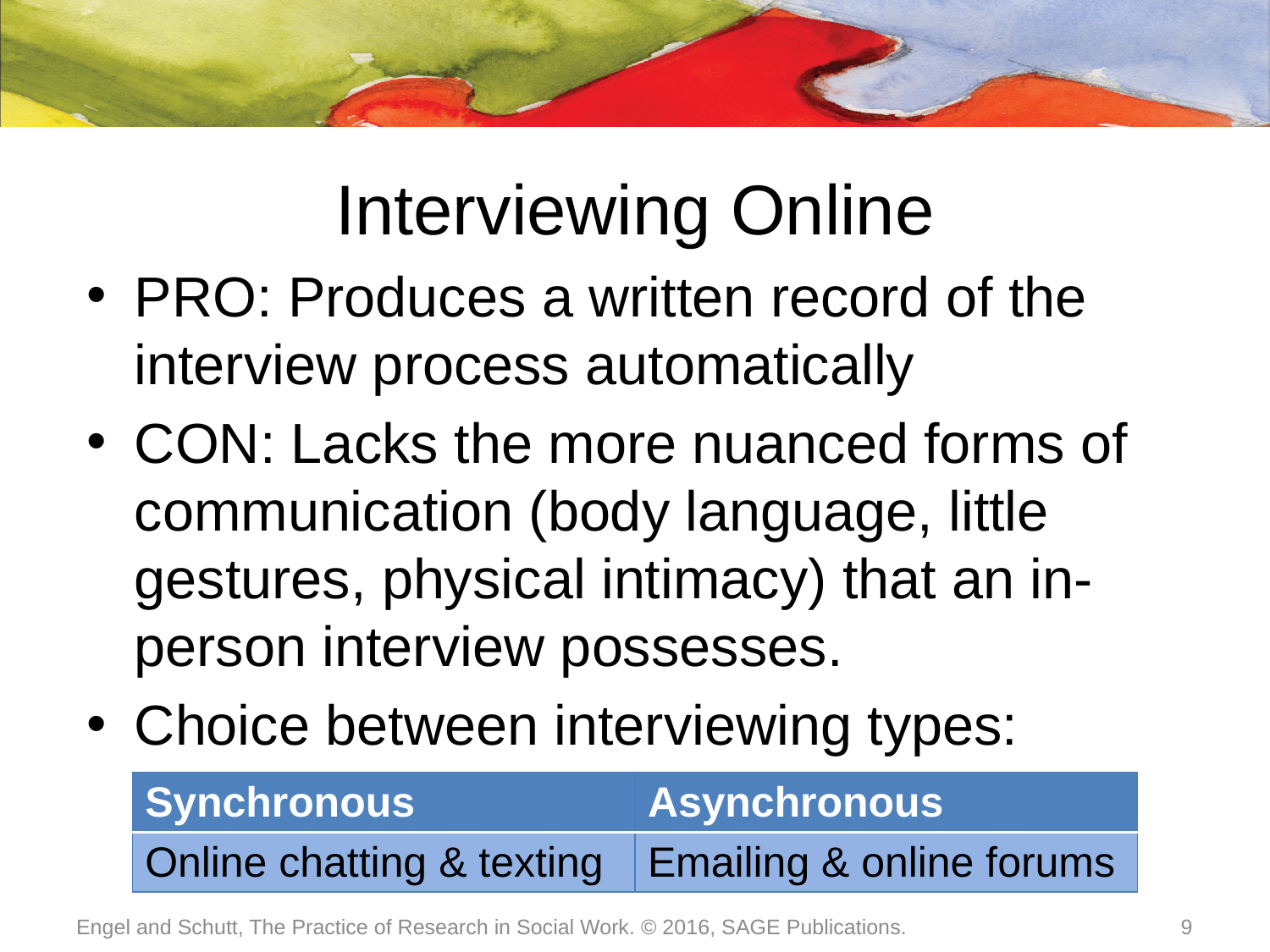

# Interviewing Online
PRO: Produces a written record of the interview process automatically
CON: Lacks the more nuanced forms of communication (body language, little gestures, physical intimacy) that an in-person interview possesses.
Choice between interviewing types:

| Synchronous | Asynchronous |
| --- | --- |
| Online chatting & texting | Emailing & online forums |
Engel and Schutt, The Practice of Research in Social Work. © 2016, SAGE Publications.
9